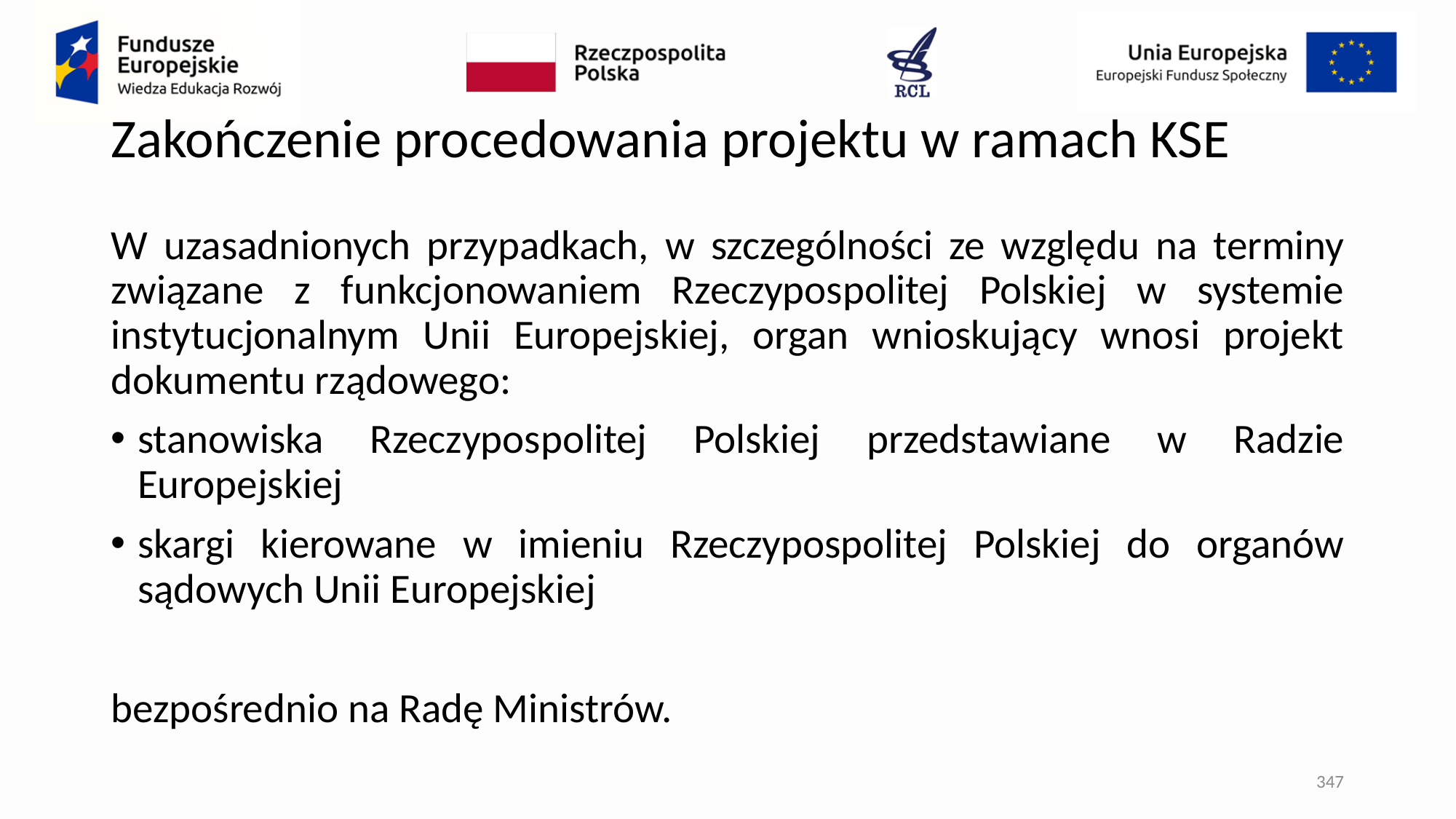

# Zakończenie procedowania projektu w ramach KSE
W uzasadnionych przypadkach, w szczególności ze względu na terminy związane z funkcjonowaniem Rzeczypospolitej Polskiej w systemie instytucjonalnym Unii Europejskiej, organ wnioskujący wnosi projekt dokumentu rządowego:
stanowiska Rzeczypospolitej Polskiej przedstawiane w Radzie Europejskiej
skargi kierowane w imieniu Rzeczypospolitej Polskiej do organów sądowych Unii Europejskiej

bezpośrednio na Radę Ministrów.
347